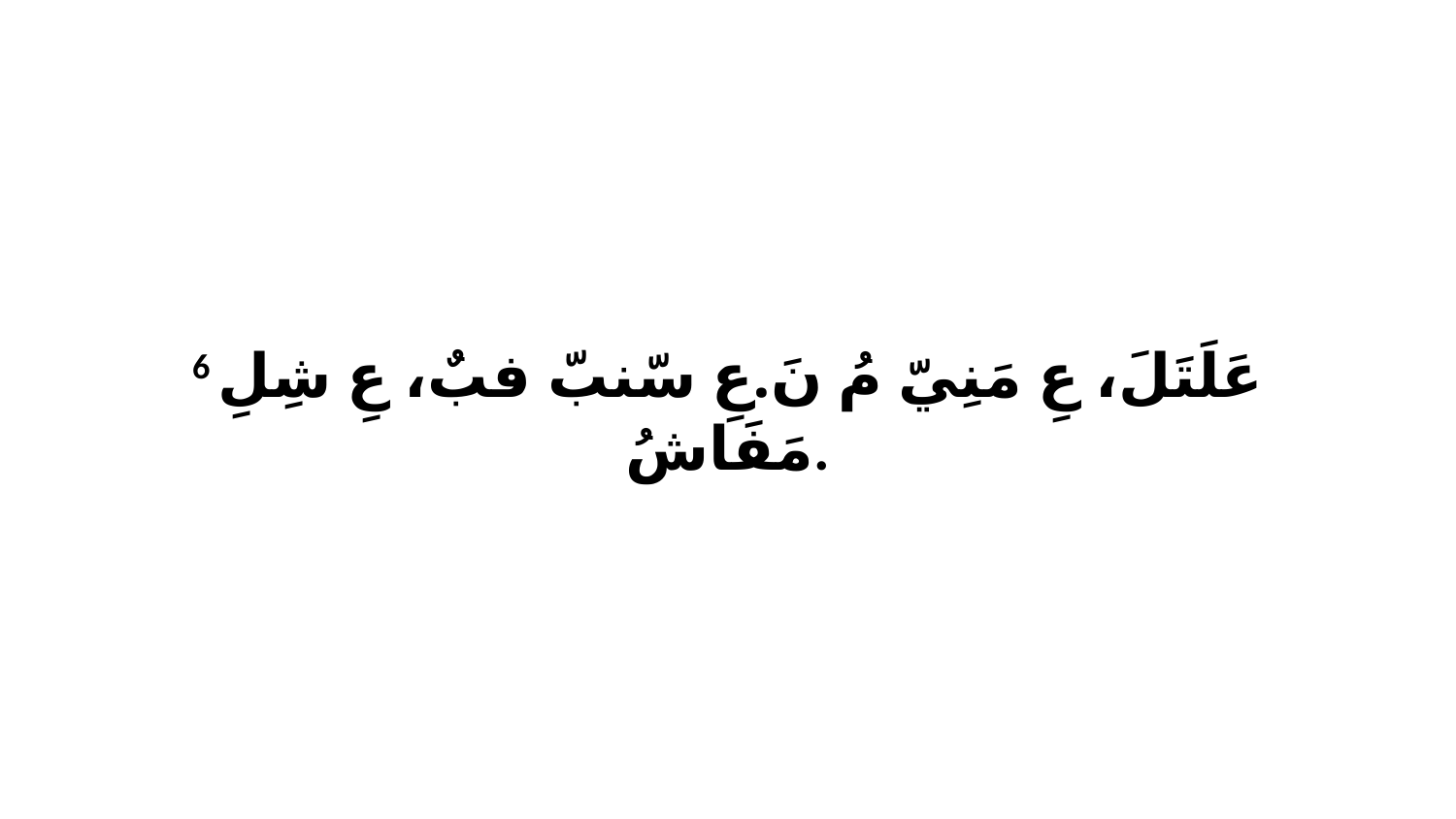

6 عَلَتَلَ، عِ مَنِيّ مُ نَ.عِ سّنبّ فبٌ، عِ شِلِ مَفَاشُ.